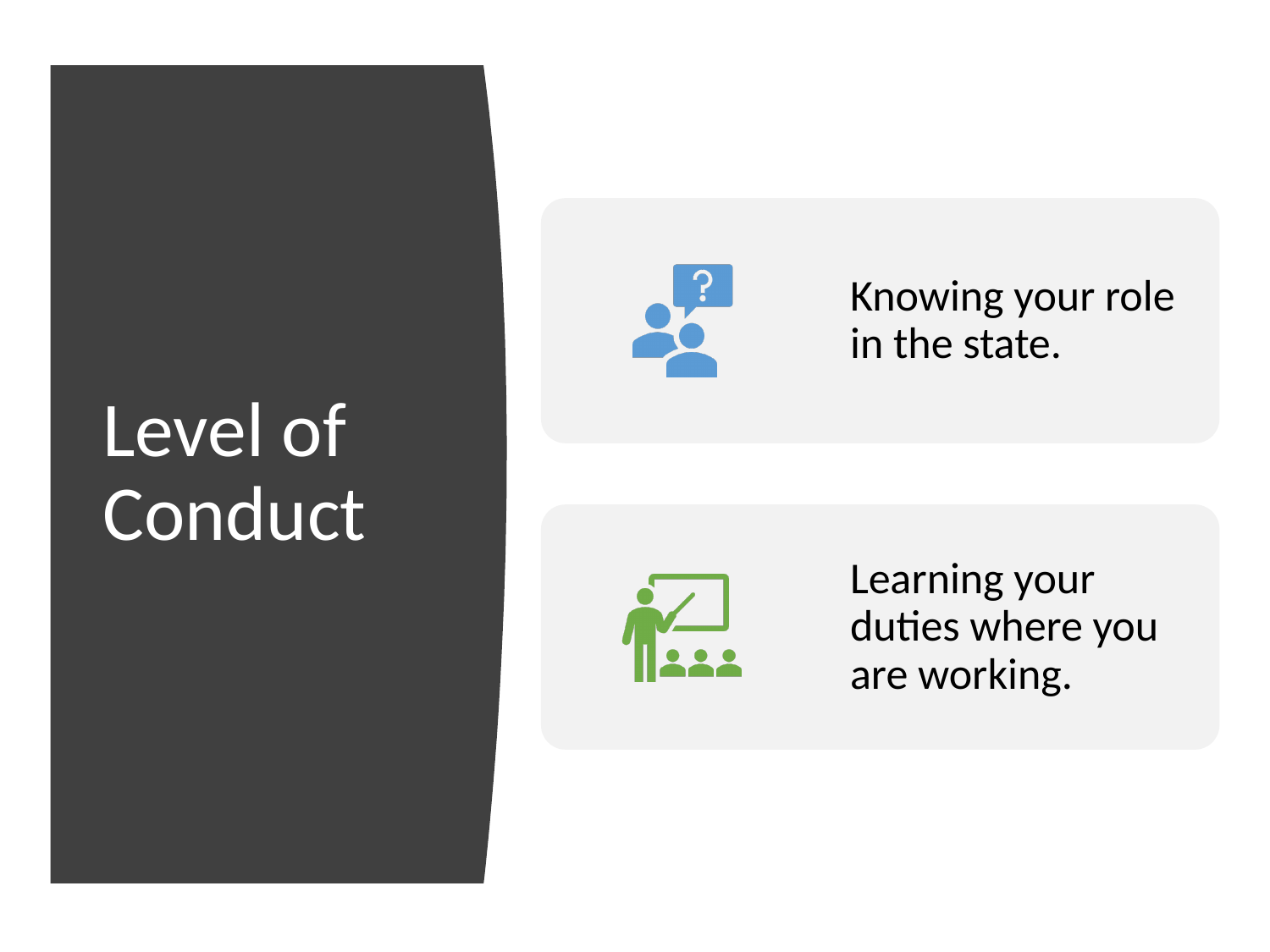

# Level of Conduct

Knowing your role in the state.

Learning your duties where you are working.